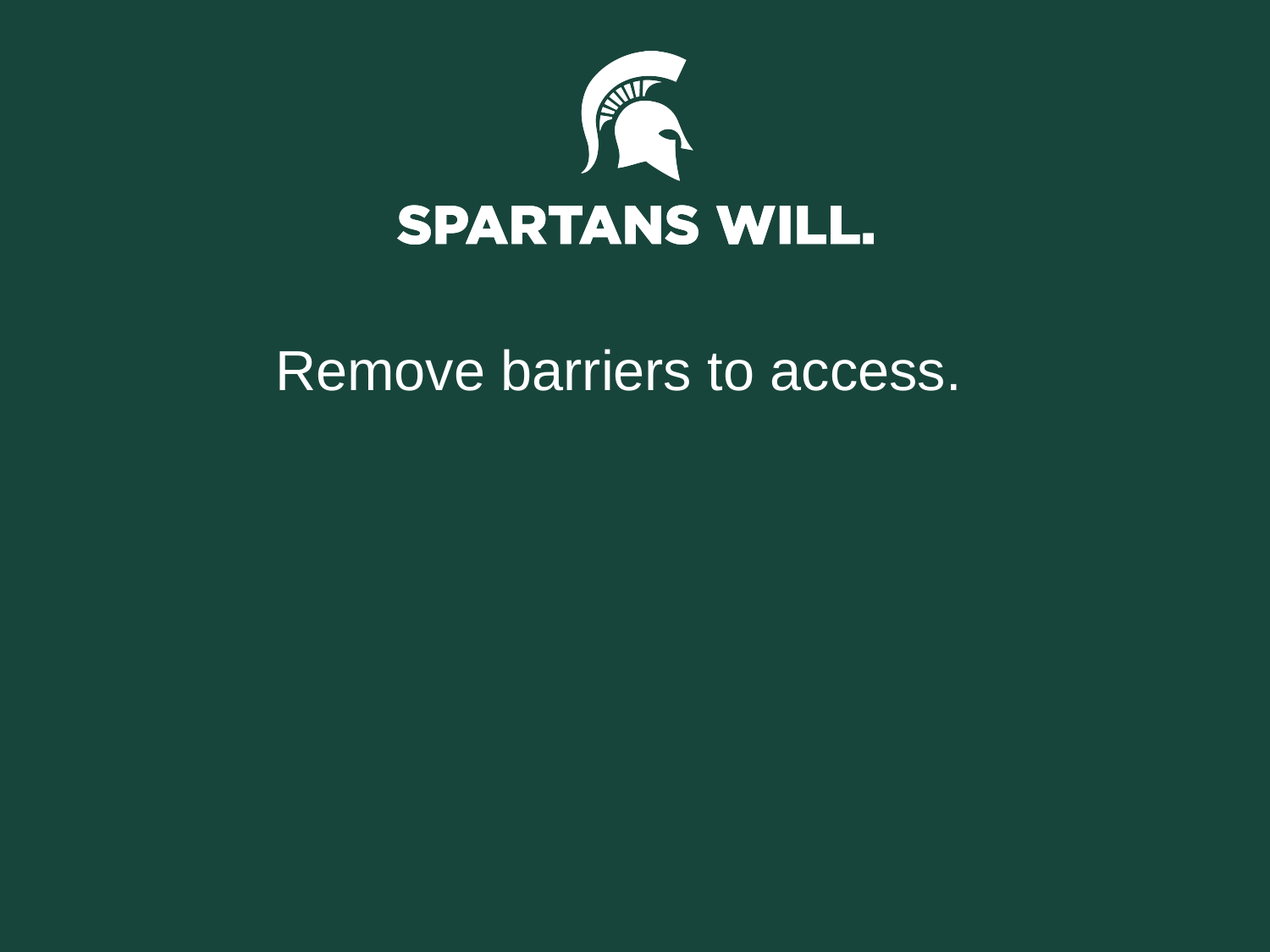

# Spartans Will.
Remove barriers to access.